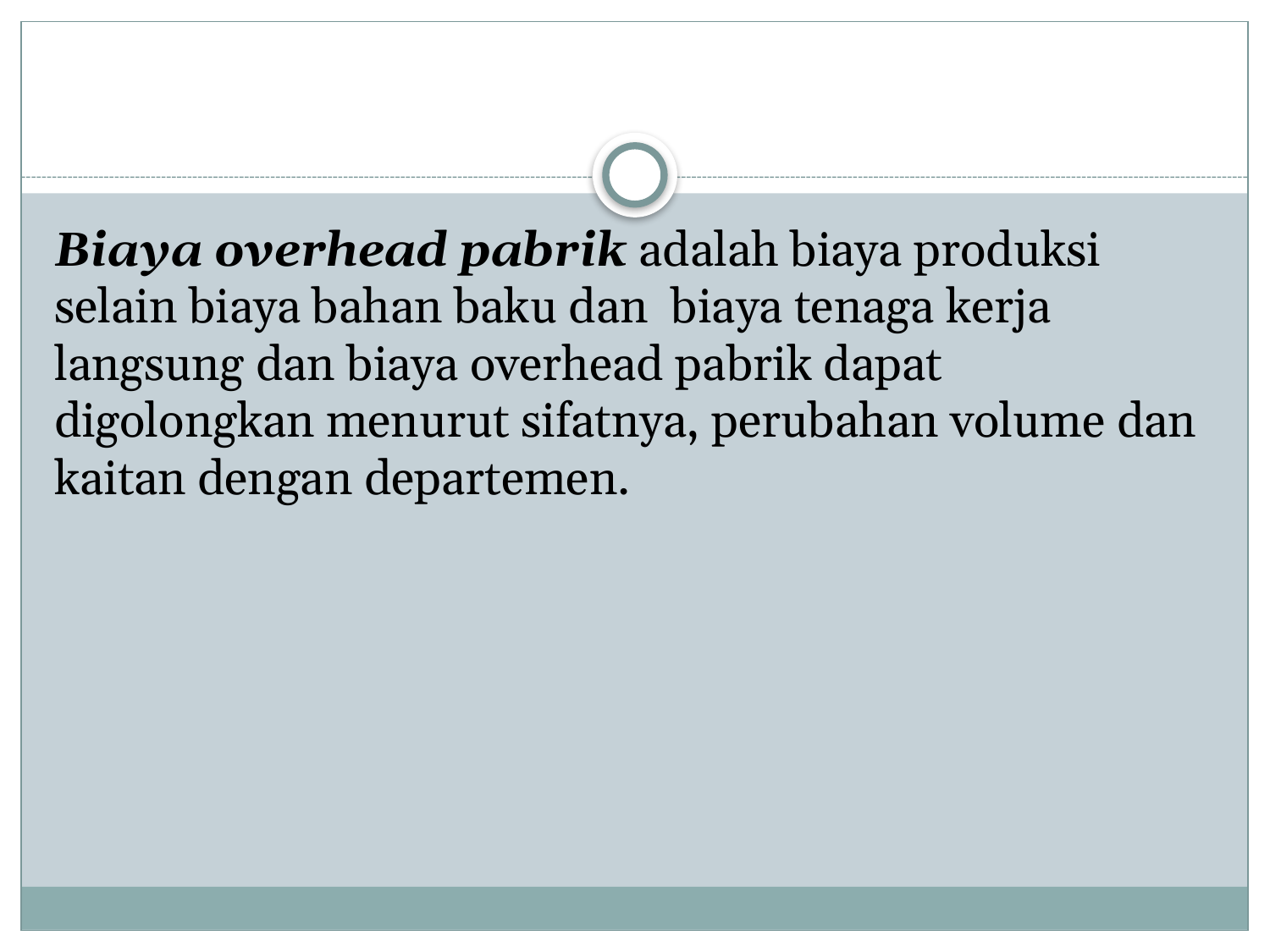

#
Biaya overhead pabrik adalah biaya produksi selain biaya bahan baku dan  biaya tenaga kerja langsung dan biaya overhead pabrik dapat digolongkan menurut sifatnya, perubahan volume dan kaitan dengan departemen.